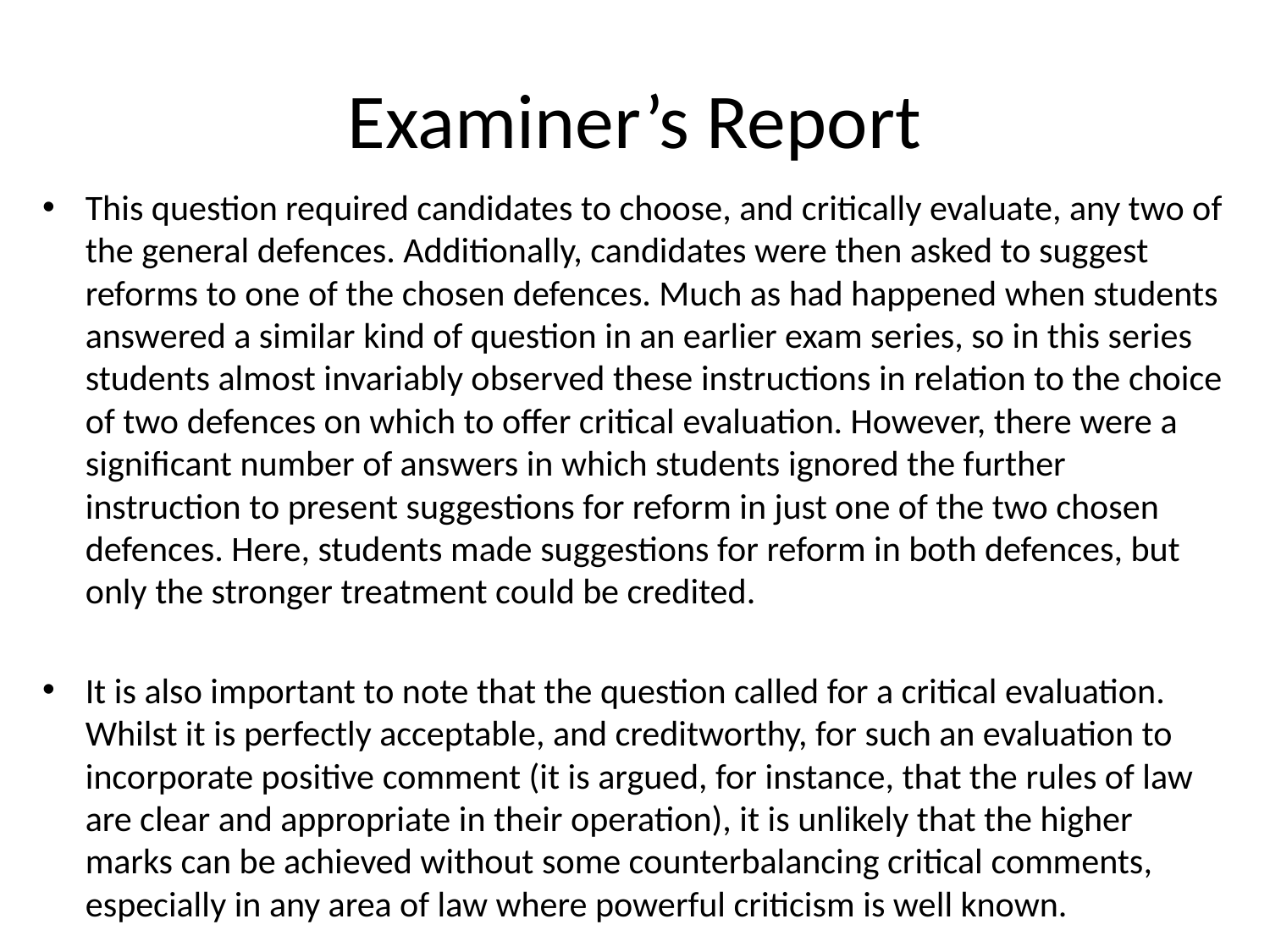

# Examiner’s Report
This question required candidates to choose, and critically evaluate, any two of the general defences. Additionally, candidates were then asked to suggest reforms to one of the chosen defences. Much as had happened when students answered a similar kind of question in an earlier exam series, so in this series students almost invariably observed these instructions in relation to the choice of two defences on which to offer critical evaluation. However, there were a significant number of answers in which students ignored the further instruction to present suggestions for reform in just one of the two chosen defences. Here, students made suggestions for reform in both defences, but only the stronger treatment could be credited.

It is also important to note that the question called for a critical evaluation. Whilst it is perfectly acceptable, and creditworthy, for such an evaluation to incorporate positive comment (it is argued, for instance, that the rules of law are clear and appropriate in their operation), it is unlikely that the higher marks can be achieved without some counterbalancing critical comments, especially in any area of law where powerful criticism is well known.